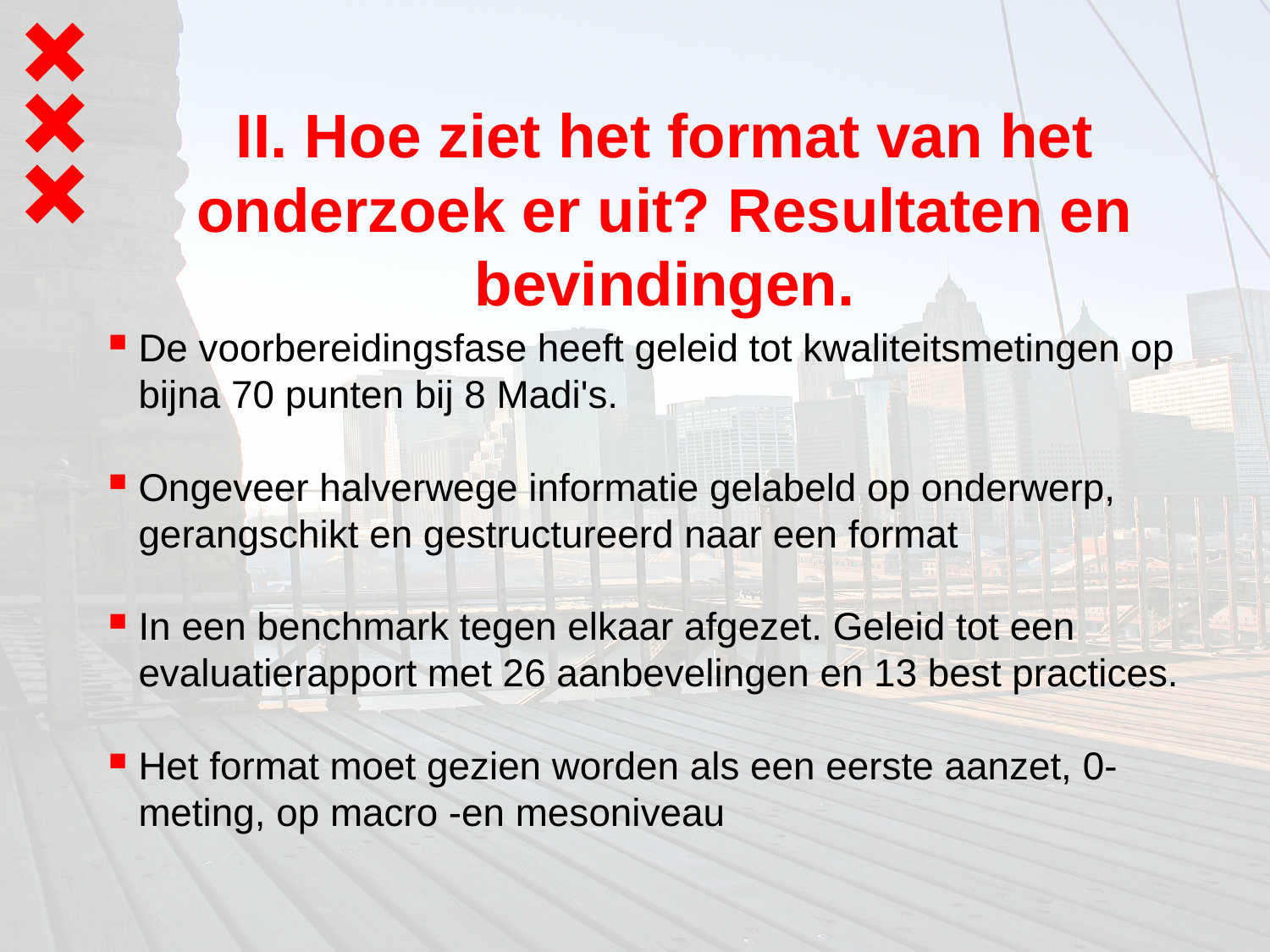

# II. Hoe ziet het format van het onderzoek er uit? Resultaten en bevindingen.

De voorbereidingsfase heeft geleid tot kwaliteitsmetingen op bijna 70 punten bij 8 Madi's.

Ongeveer halverwege informatie gelabeld op onderwerp, gerangschikt en gestructureerd naar een format

In een benchmark tegen elkaar afgezet. Geleid tot een evaluatierapport met 26 aanbevelingen en 13 best practices.

Het format moet gezien worden als een eerste aanzet, 0-meting, op macro -en mesoniveau